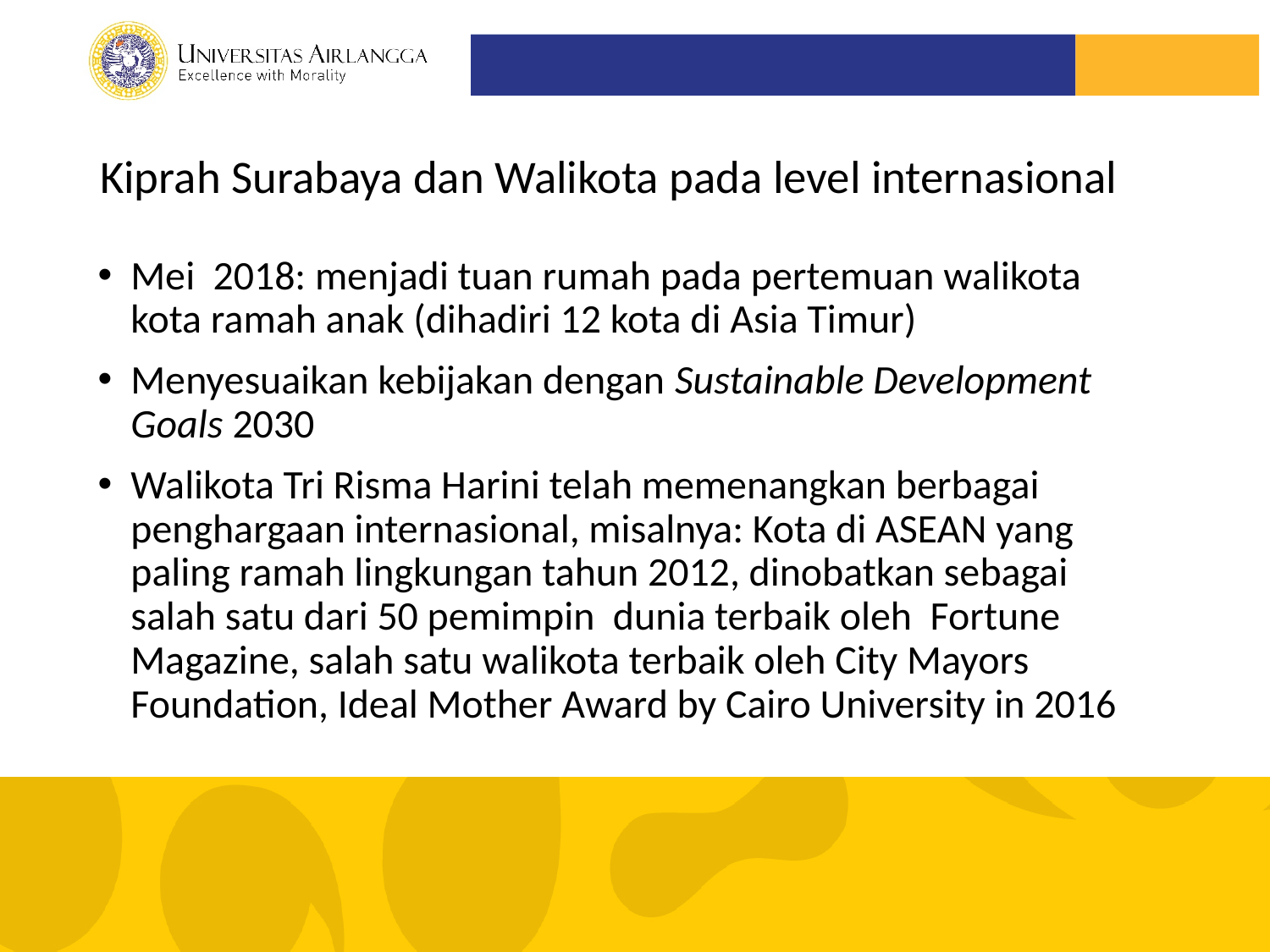

# Kiprah Surabaya dan Walikota pada level internasional
Mei  2018: menjadi tuan rumah pada pertemuan walikota kota ramah anak (dihadiri 12 kota di Asia Timur)
Menyesuaikan kebijakan dengan Sustainable Development Goals 2030
Walikota Tri Risma Harini telah memenangkan berbagai penghargaan internasional, misalnya: Kota di ASEAN yang paling ramah lingkungan tahun 2012, dinobatkan sebagai salah satu dari 50 pemimpin  dunia terbaik oleh  Fortune Magazine, salah satu walikota terbaik oleh City Mayors Foundation, Ideal Mother Award by Cairo University in 2016